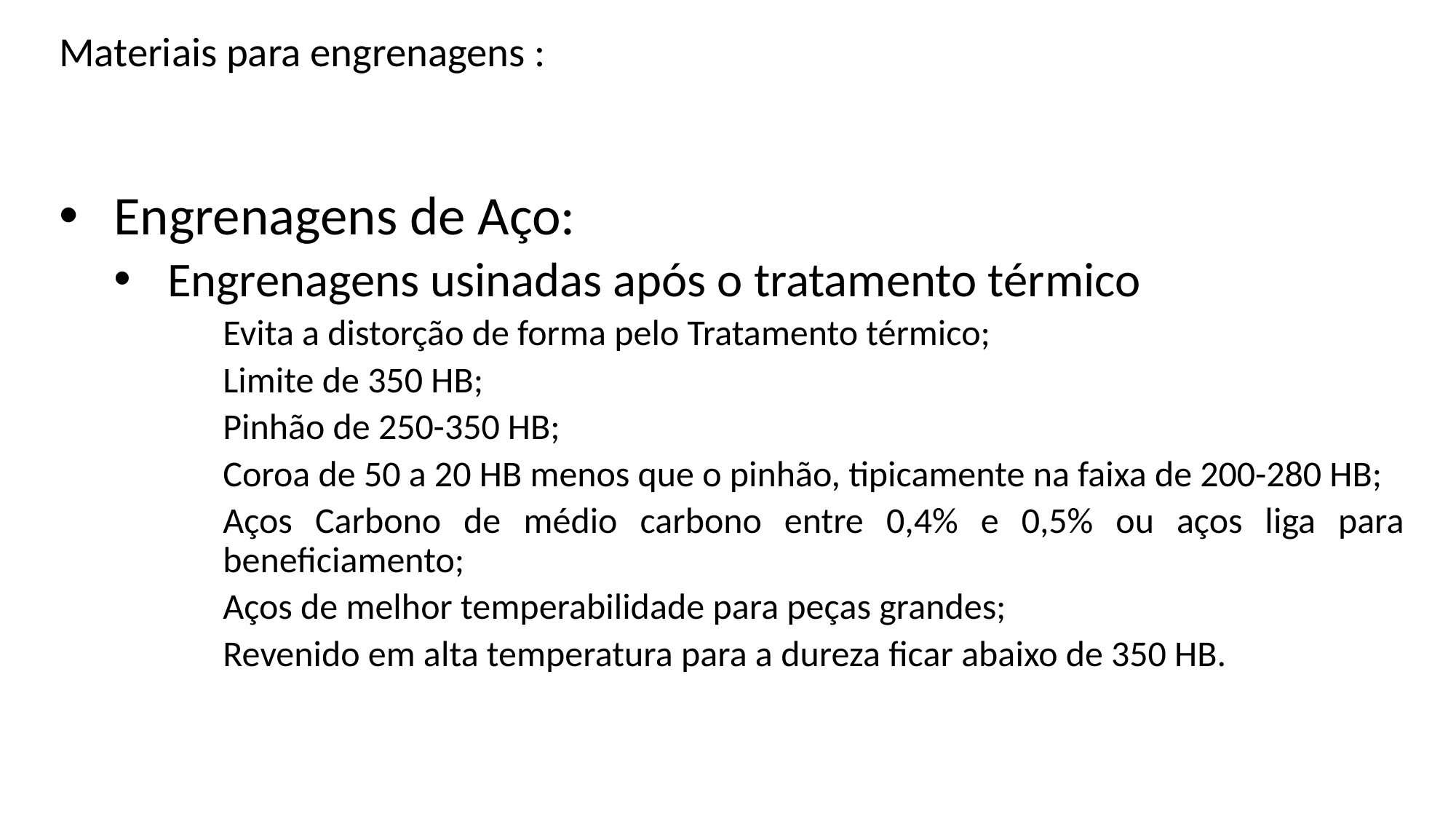

# Materiais para engrenagens :
Engrenagens de Aço:
Engrenagens usinadas após o tratamento térmico
Evita a distorção de forma pelo Tratamento térmico;
Limite de 350 HB;
Pinhão de 250-350 HB;
Coroa de 50 a 20 HB menos que o pinhão, tipicamente na faixa de 200-280 HB;
Aços Carbono de médio carbono entre 0,4% e 0,5% ou aços liga para beneficiamento;
Aços de melhor temperabilidade para peças grandes;
Revenido em alta temperatura para a dureza ficar abaixo de 350 HB.